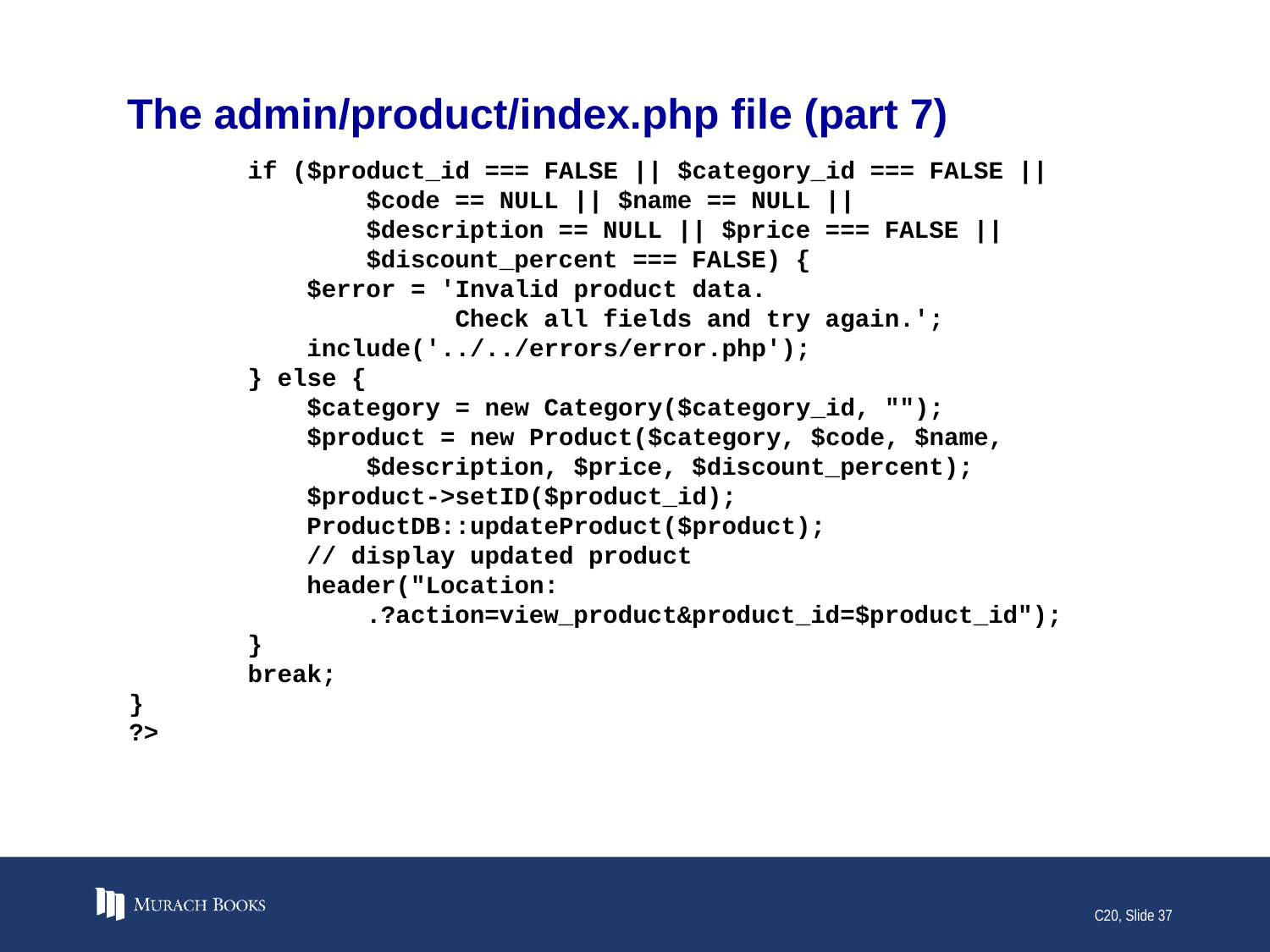

# The admin/product/index.php file (part 7)
        if ($product_id === FALSE || $category_id === FALSE ||
                $code == NULL || $name == NULL ||
                $description == NULL || $price === FALSE ||
                $discount_percent === FALSE) {
            $error = 'Invalid product data.
                      Check all fields and try again.';
            include('../../errors/error.php');
        } else {
            $category = new Category($category_id, "");
            $product = new Product($category, $code, $name,
                $description, $price, $discount_percent);
            $product->setID($product_id);
            ProductDB::updateProduct($product);
            // display updated product
            header("Location:
                .?action=view_product&product_id=$product_id");
        }
        break;
}
?>

C20, Slide 37